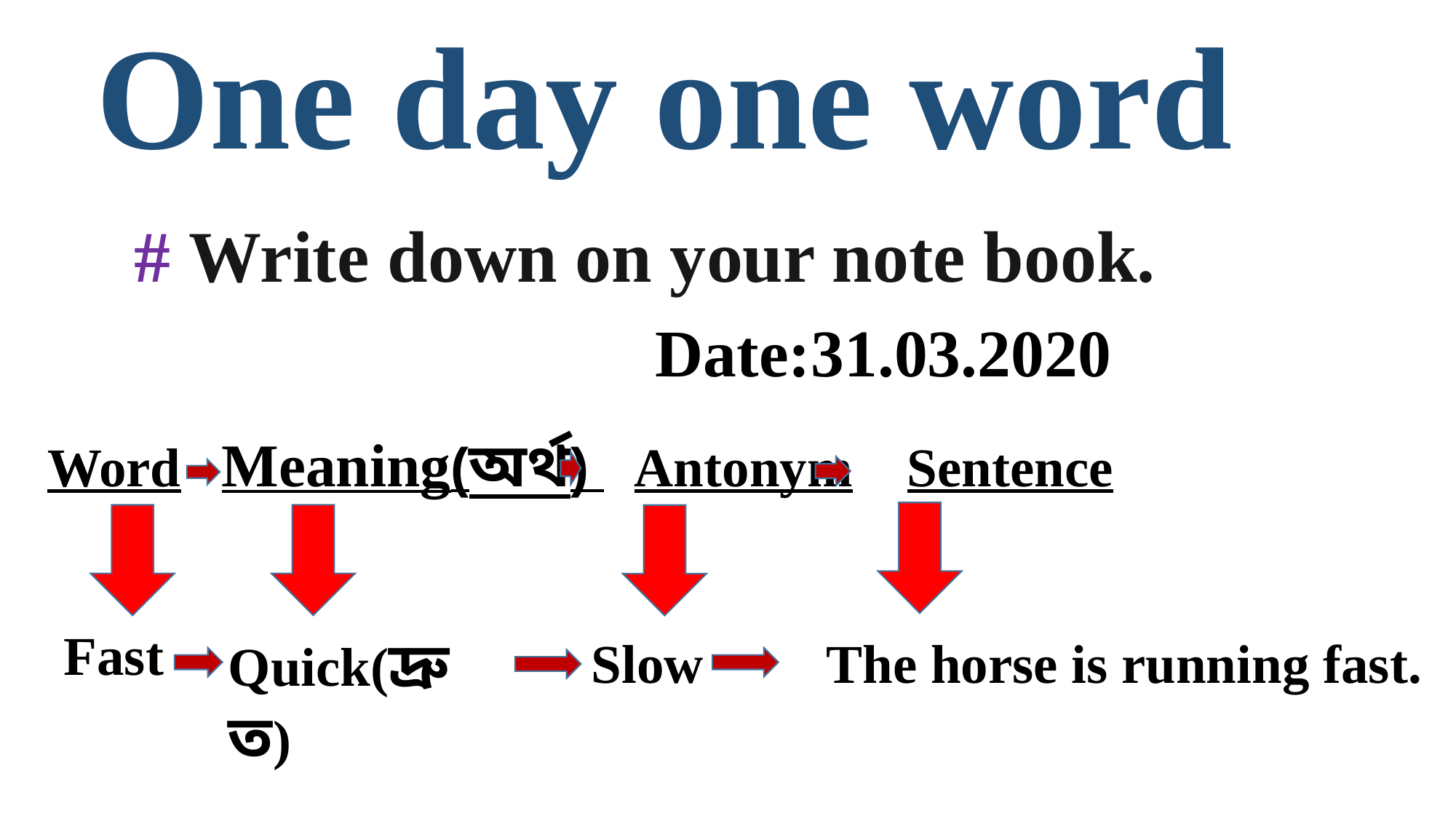

One day one word
# Write down on your note book.
Date:31.03.2020
Word   Meaning(অর্থ)   Antonym    Sentence

Fast
Quick(দ্রুত)
Slow
The horse is running fast.